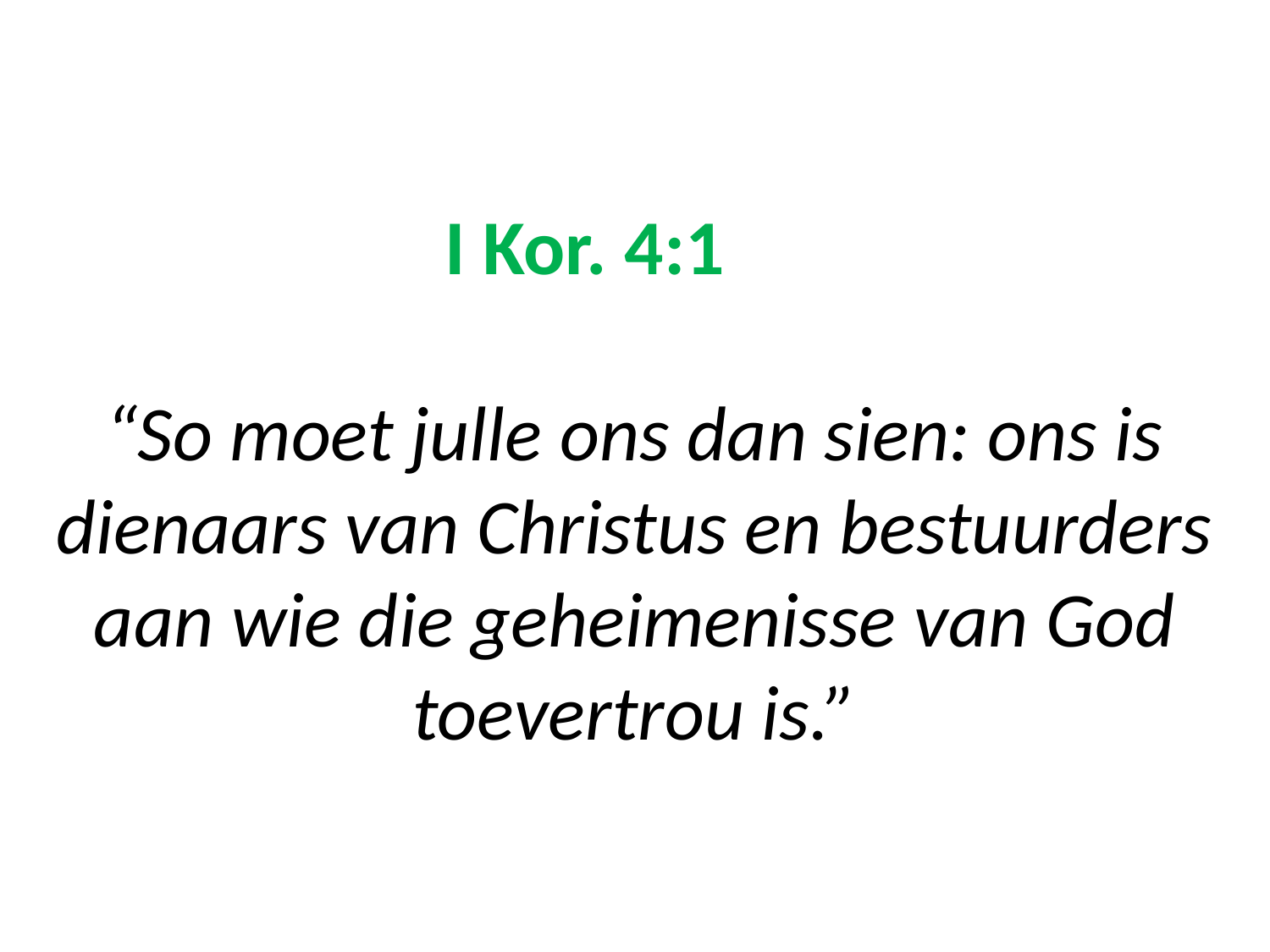

# I Kor. 4:1 “So moet julle ons dan sien: ons is dienaars van Christus en bestuurders aan wie die geheimenisse van God toevertrou is.”